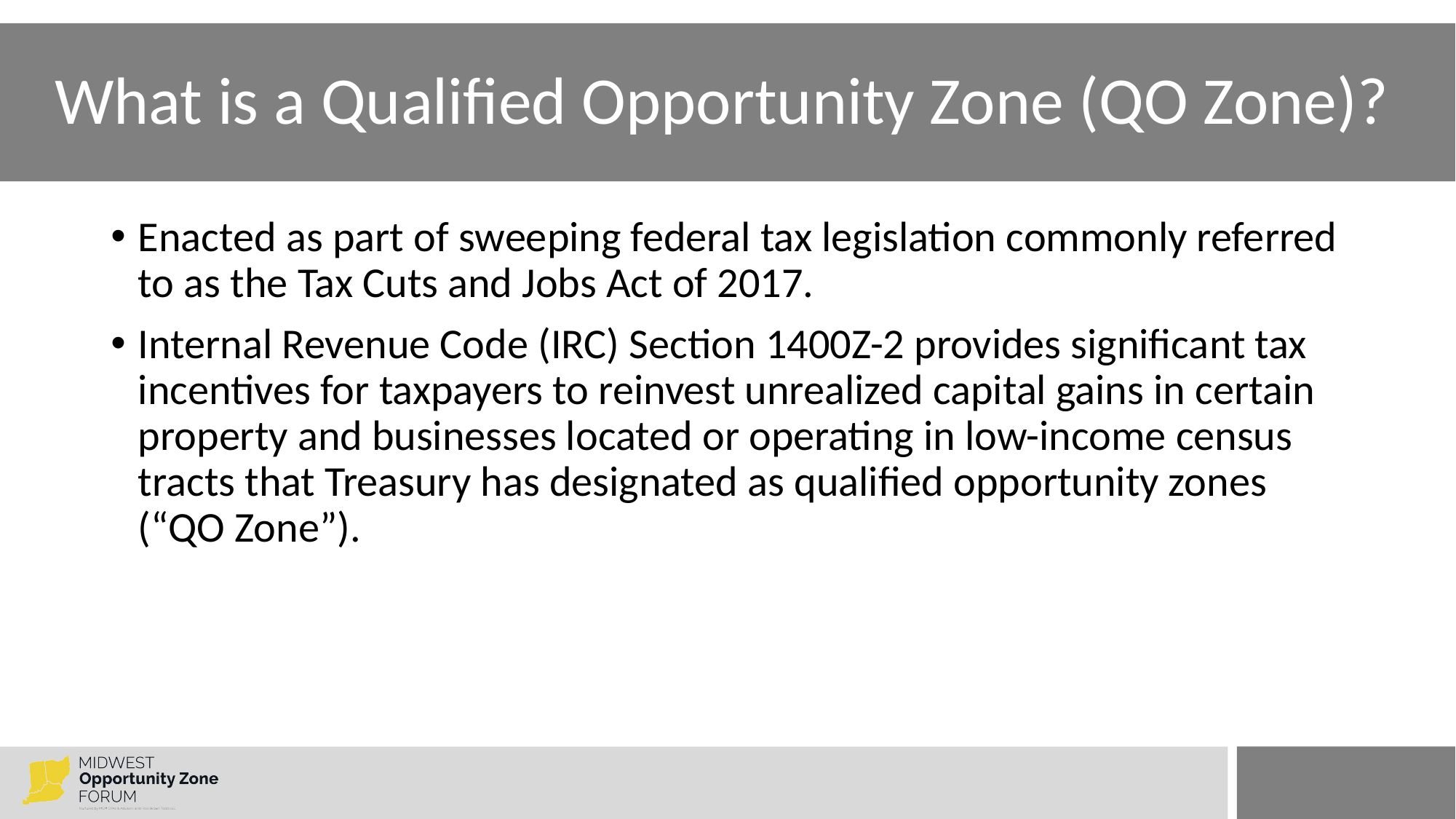

# What is a Qualified Opportunity Zone (QO Zone)?
Enacted as part of sweeping federal tax legislation commonly referred to as the Tax Cuts and Jobs Act of 2017.
Internal Revenue Code (IRC) Section 1400Z-2 provides significant tax incentives for taxpayers to reinvest unrealized capital gains in certain property and businesses located or operating in low-income census tracts that Treasury has designated as qualified opportunity zones (“QO Zone”).